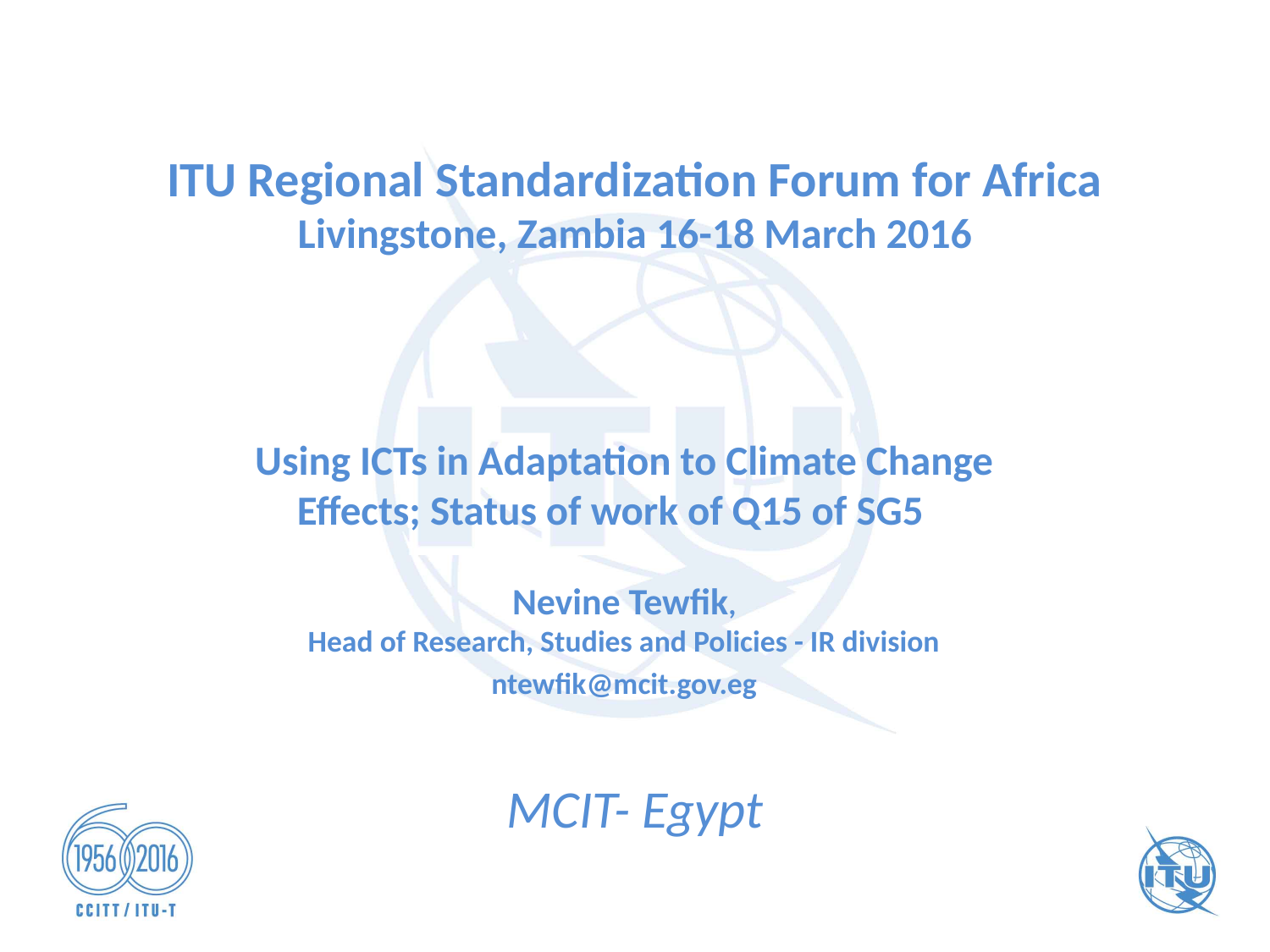

# ITU Regional Standardization Forum for Africa Livingstone, Zambia 16-18 March 2016
Using ICTs in Adaptation to Climate Change Effects; Status of work of Q15 of SG5
Nevine Tewfik,
Head of Research, Studies and Policies - IR division
ntewfik@mcit.gov.eg
MCIT- Egypt